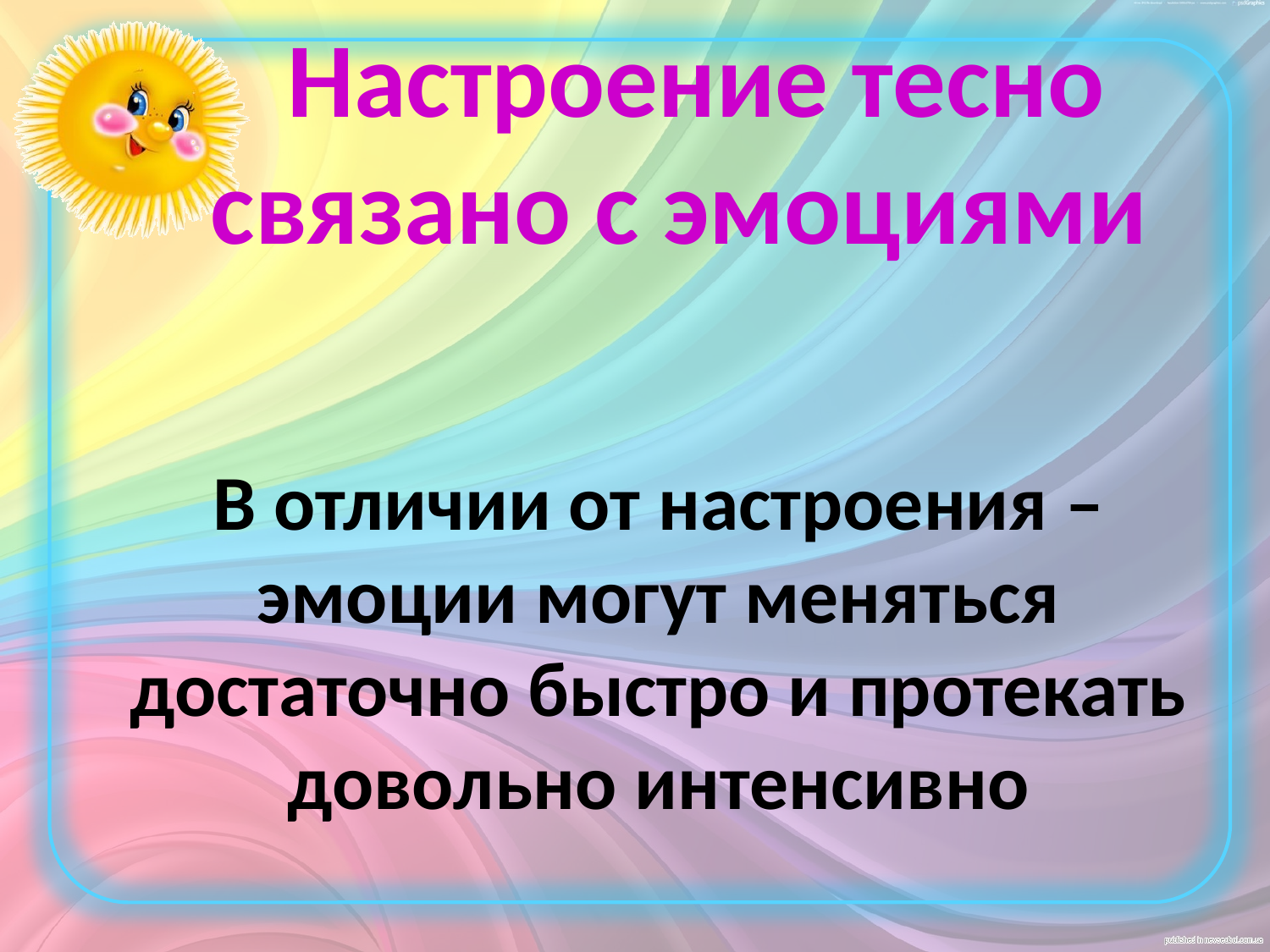

# Настроение тесно связано с эмоциями
    В отличии от настроения – эмоции могут меняться достаточно быстро и протекать довольно интенсивно